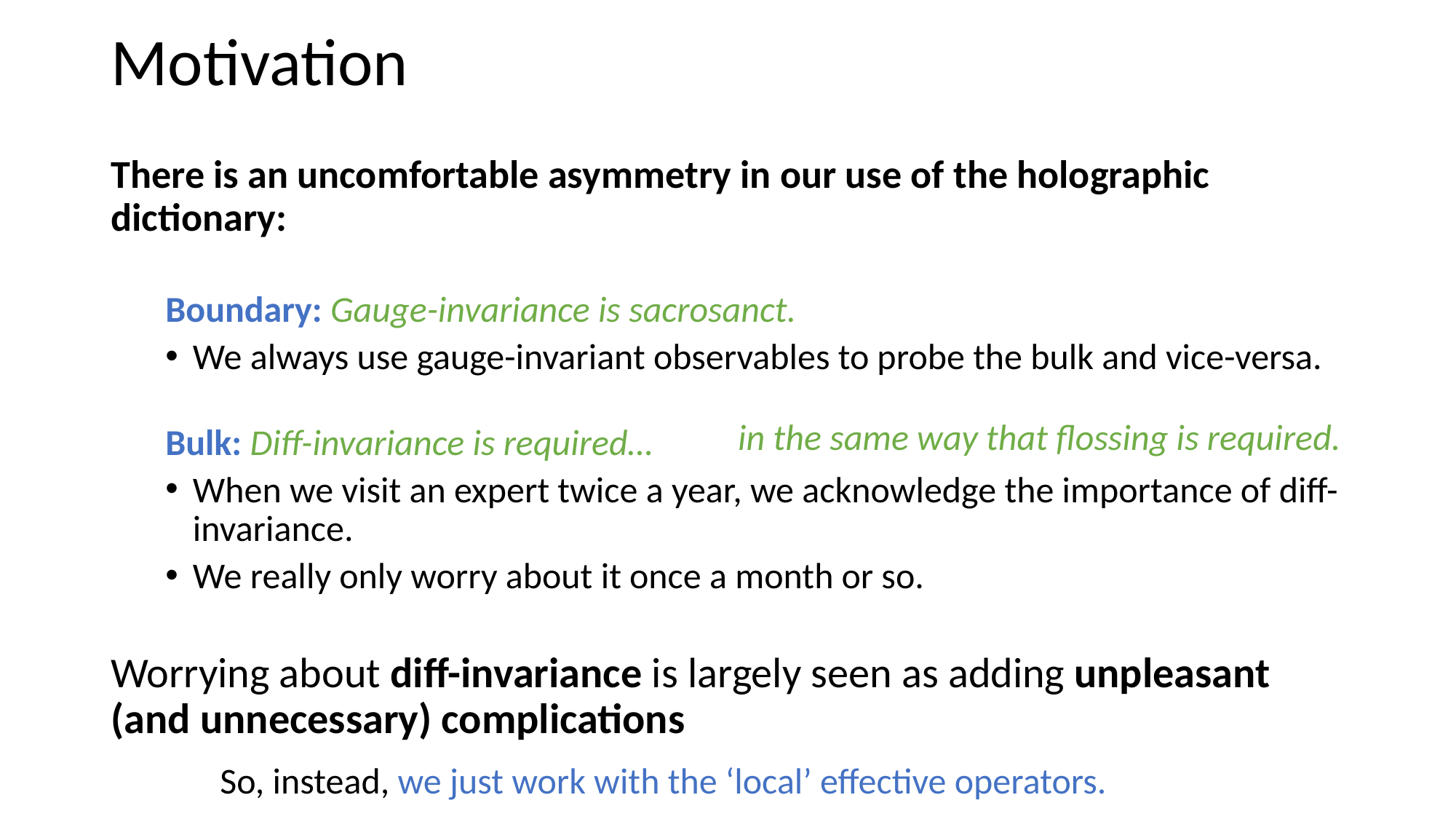

# Motivation
There is an uncomfortable asymmetry in our use of the holographic dictionary:
Boundary: Gauge-invariance is sacrosanct.
We always use gauge-invariant observables to probe the bulk and vice-versa.
Bulk: Diff-invariance is required…
When we visit an expert twice a year, we acknowledge the importance of diff-invariance.
We really only worry about it once a month or so.
Worrying about diff-invariance is largely seen as adding unpleasant (and unnecessary) complications
	So, instead, we just work with the ‘local’ effective operators.
 in the same way that flossing is required.